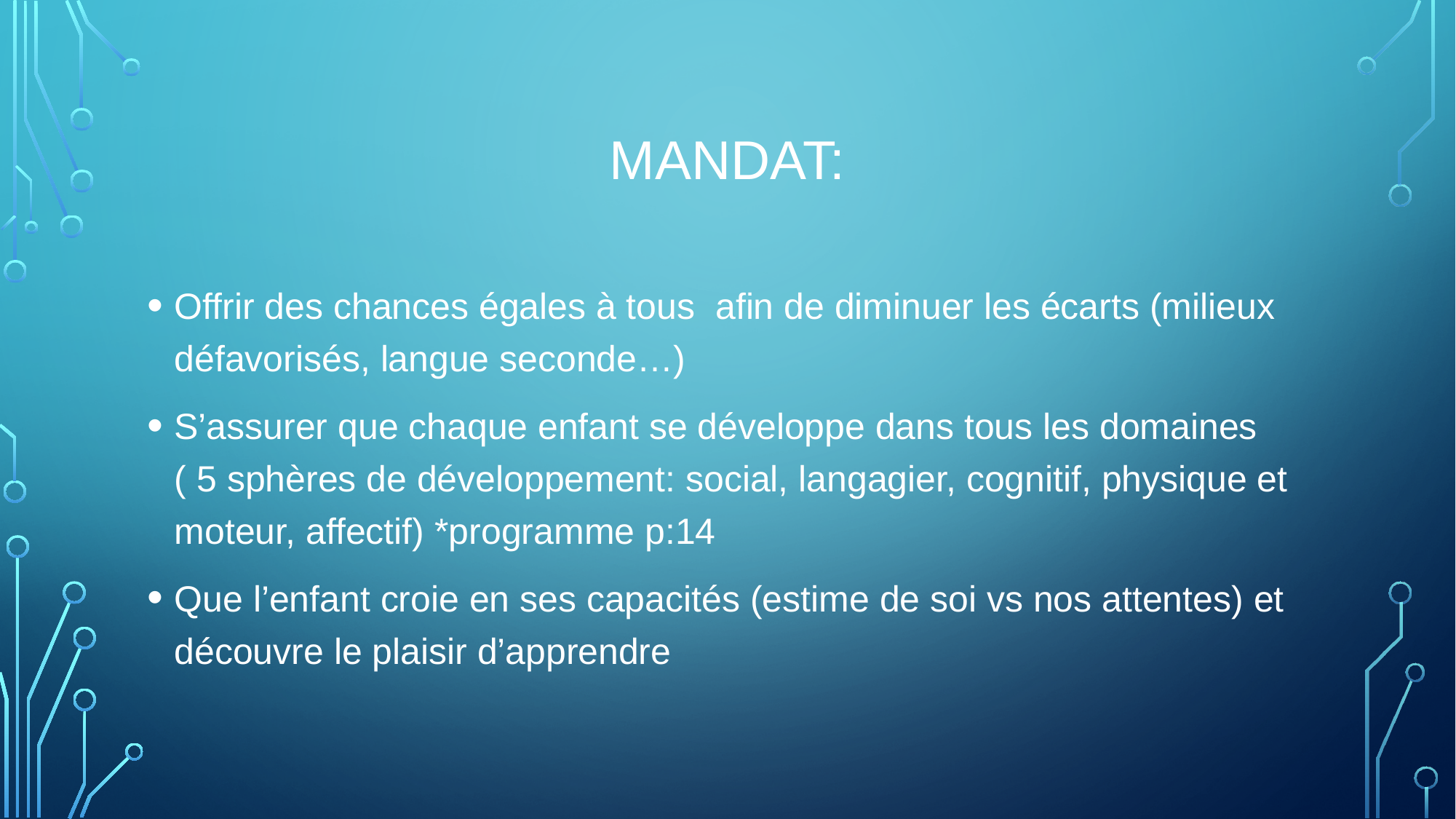

# Mandat:
Offrir des chances égales à tous  afin de diminuer les écarts (milieux défavorisés, langue seconde…)
S’assurer que chaque enfant se développe dans tous les domaines ( 5 sphères de développement: social, langagier, cognitif, physique et moteur, affectif) *programme p:14
Que l’enfant croie en ses capacités (estime de soi vs nos attentes) et découvre le plaisir d’apprendre